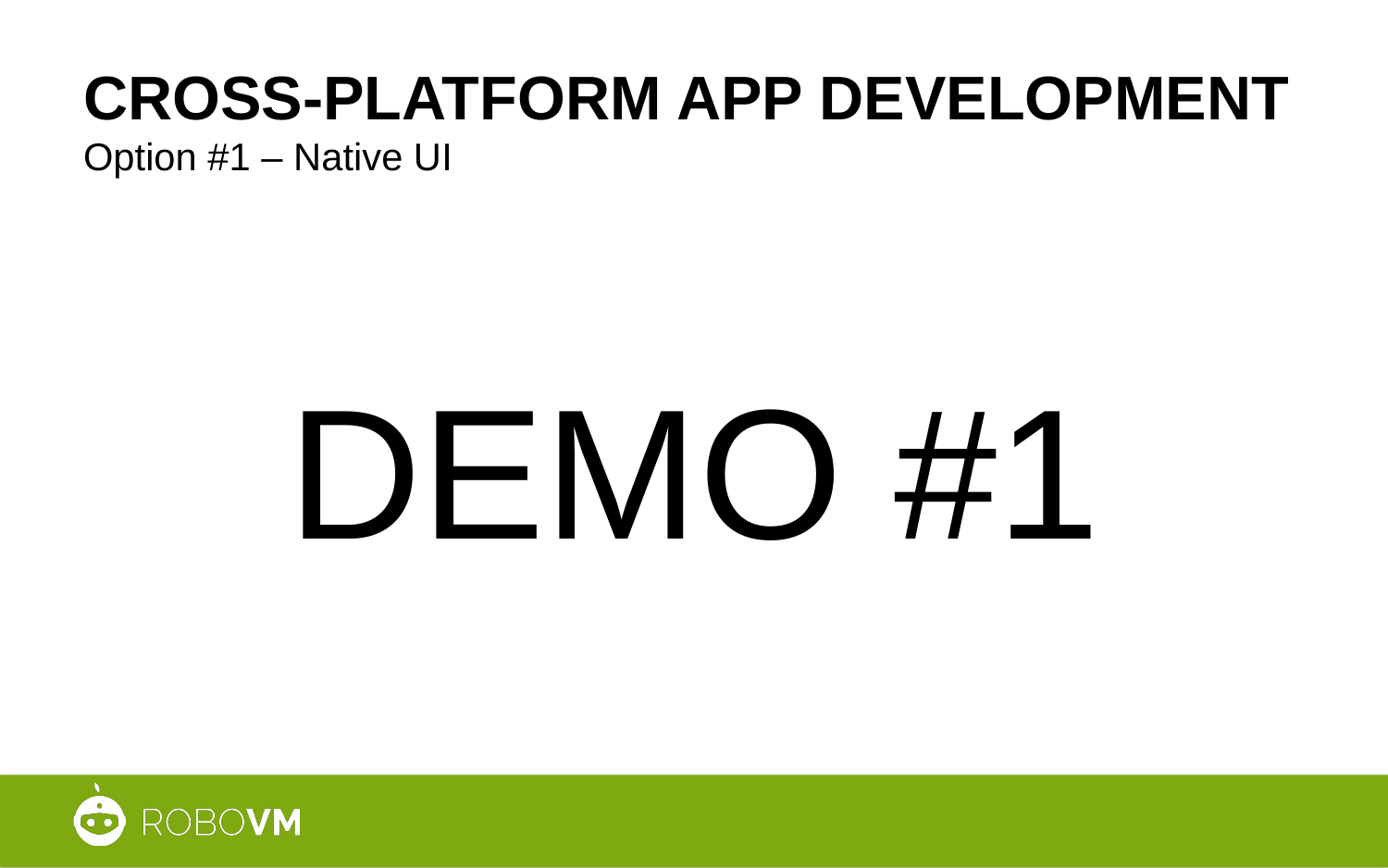

# Cross-platform app development Option #1 – Native UI
DEMO #1